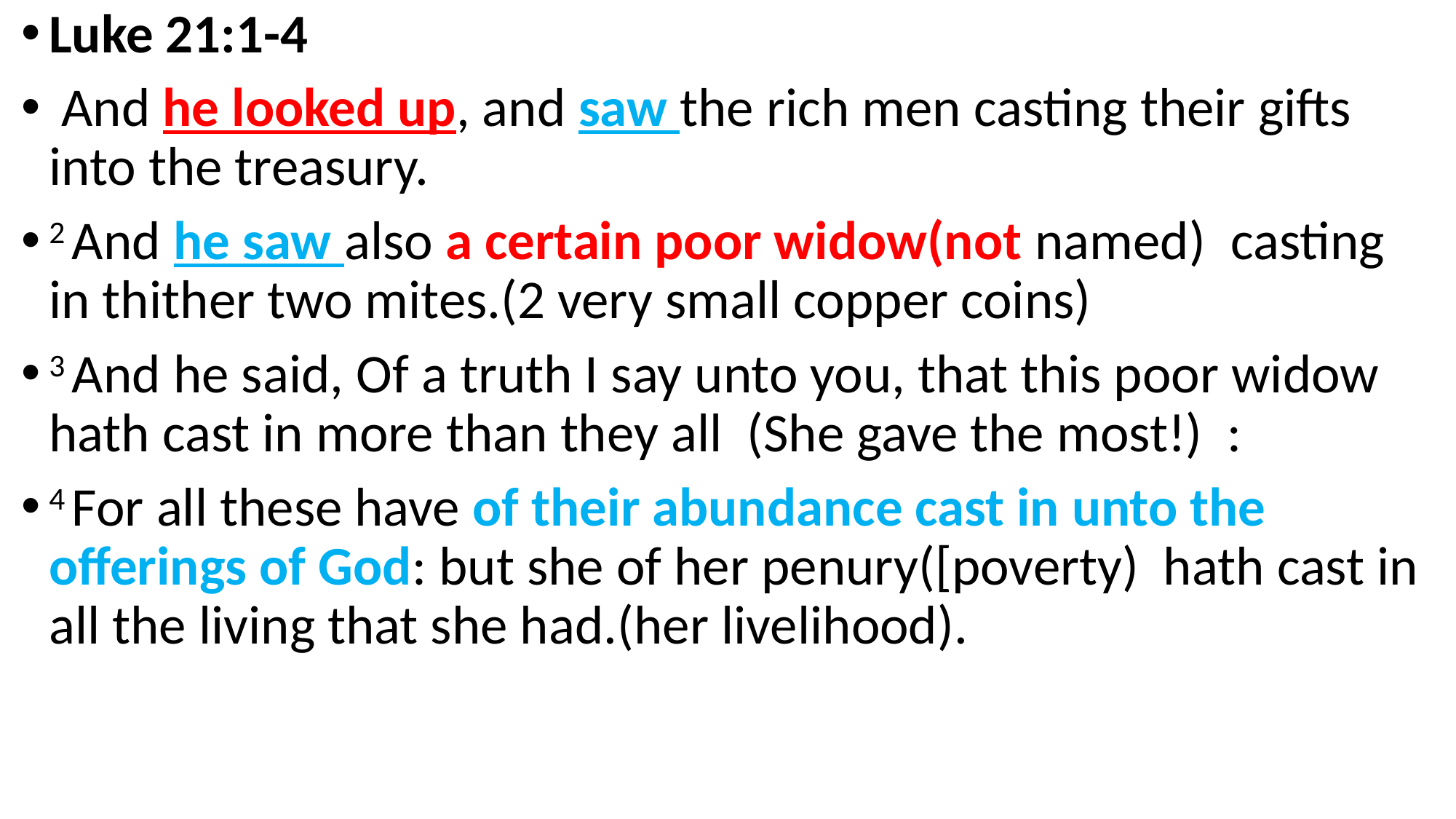

Luke 21:1-4
 And he looked up, and saw the rich men casting their gifts into the treasury.
2 And he saw also a certain poor widow(not named)  casting in thither two mites.(2 very small copper coins)
3 And he said, Of a truth I say unto you, that this poor widow hath cast in more than they all  (She gave the most!)  :
4 For all these have of their abundance cast in unto the offerings of God: but she of her penury([poverty)  hath cast in all the living that she had.(her livelihood).